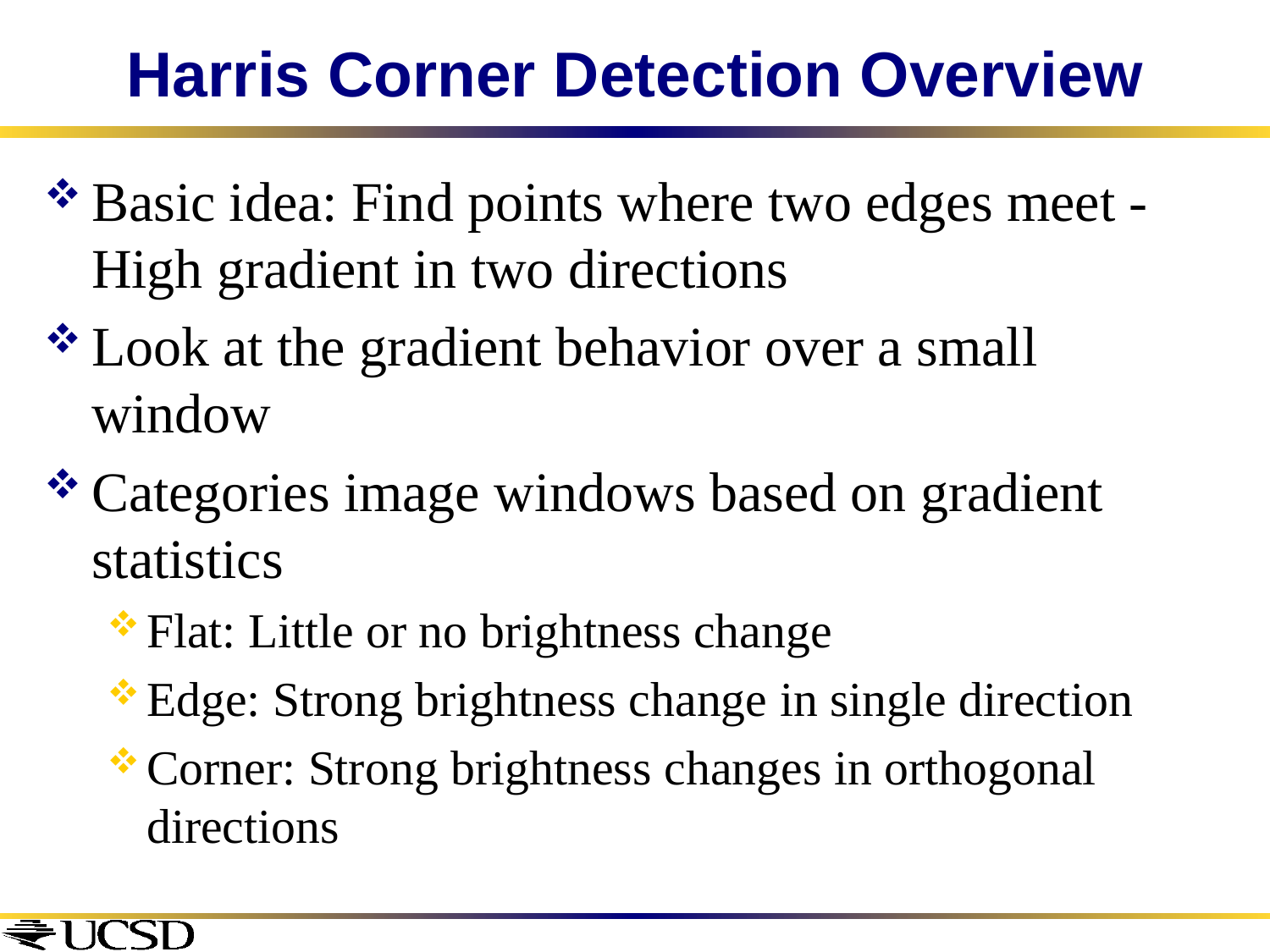

# Harris Corner Detection Overview
Basic idea: Find points where two edges meet - High gradient in two directions
Look at the gradient behavior over a small window
Categories image windows based on gradient statistics
Flat: Little or no brightness change
Edge: Strong brightness change in single direction
Corner: Strong brightness changes in orthogonal directions